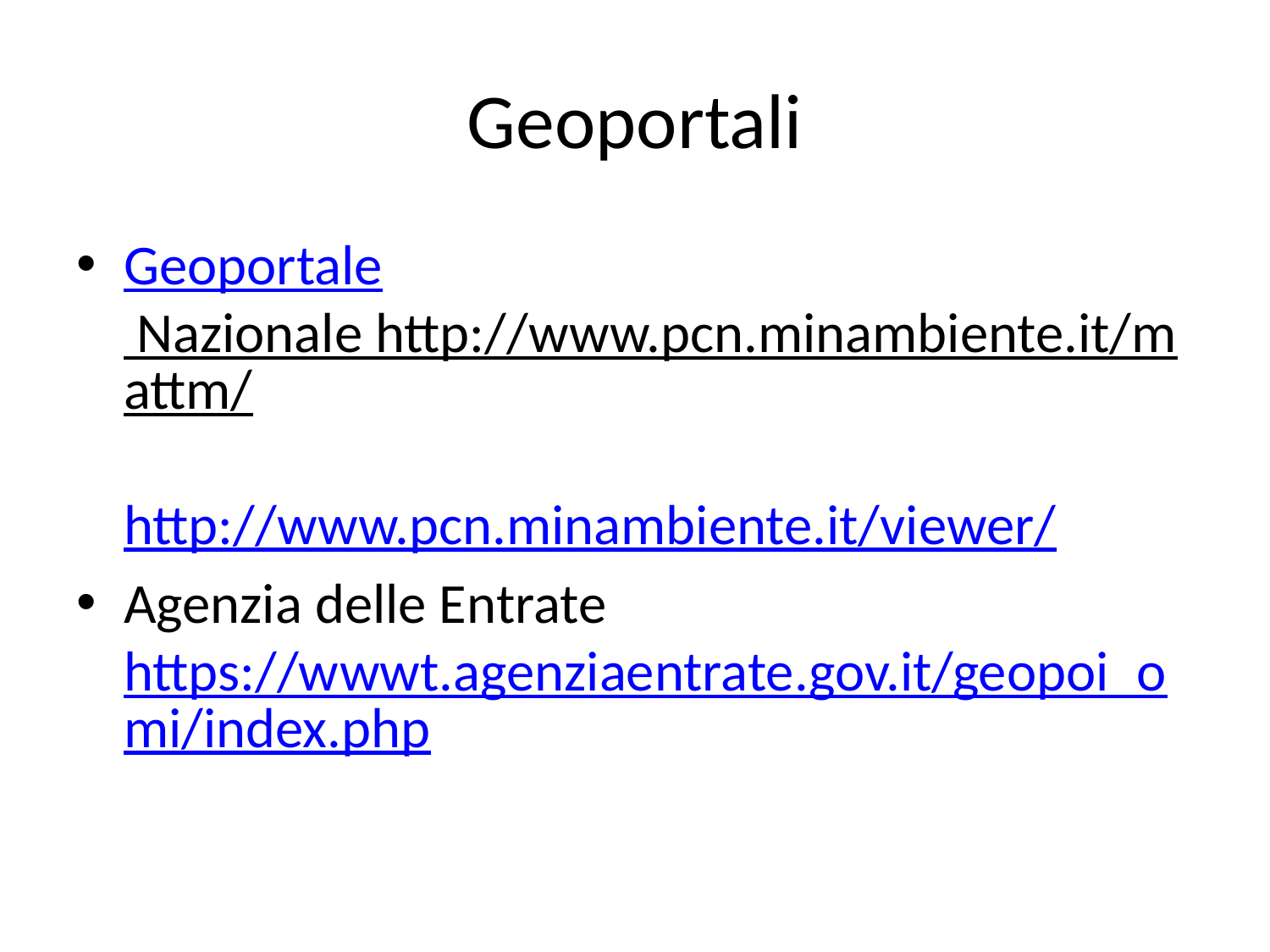

# Geoportali
Geoportale Nazionale http://www.pcn.minambiente.it/mattm/
http://www.pcn.minambiente.it/viewer/
Agenzia delle Entrate
https://wwwt.agenziaentrate.gov.it/geopoi_omi/index.php